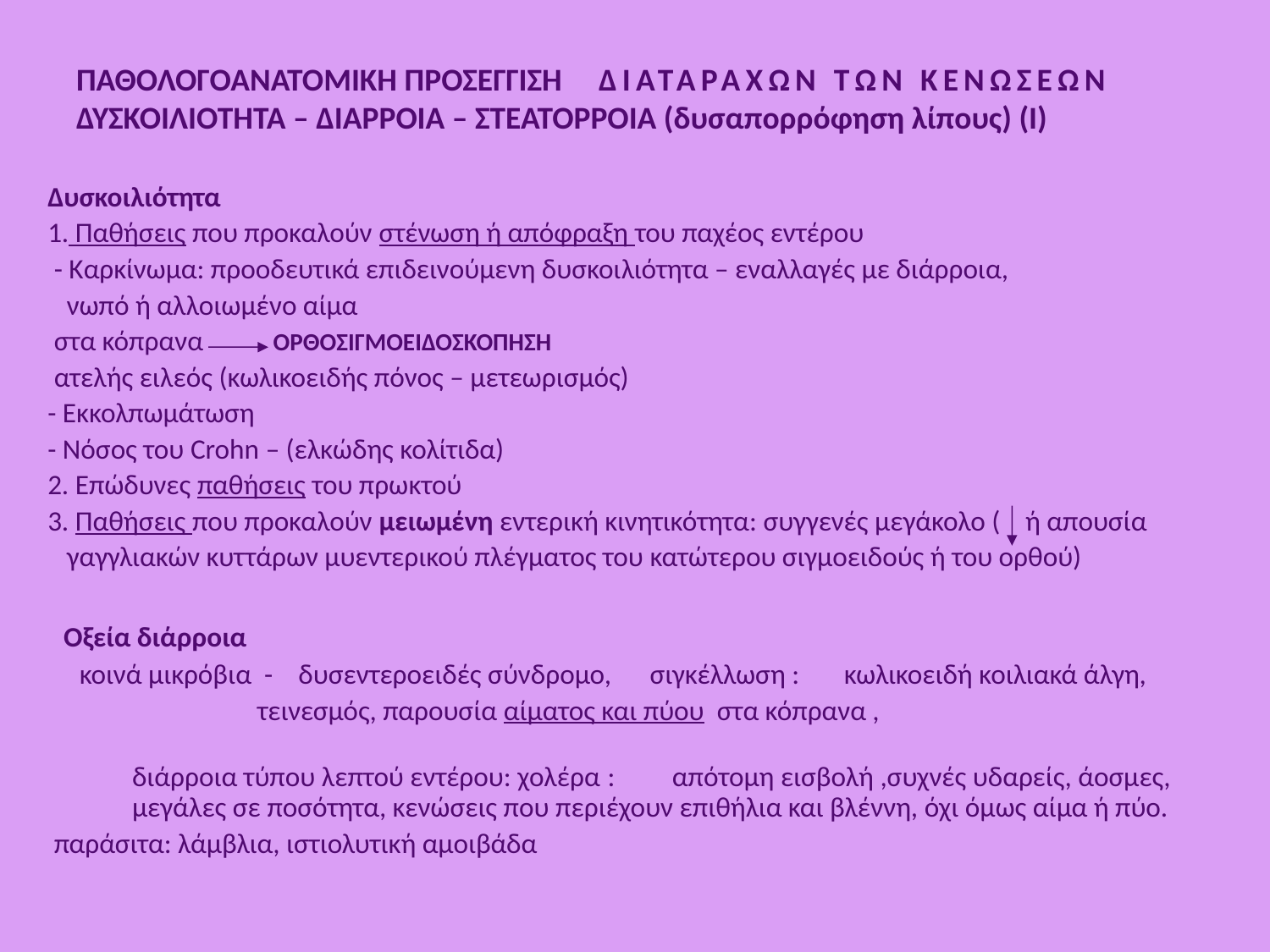

# ΠΑΘΟΛΟΓΟΑΝΑΤΟΜΙΚΗ ΠΡΟΣΕΓΓΙΣΗ     ΔΙΑΤΑΡΑΧΩΝ ΤΩΝ ΚΕΝΩΣΕΩΝ ΔΥΣΚΟΙΛΙΟΤΗΤΑ – ΔΙΑΡΡΟΙΑ – ΣΤΕΑΤΟΡΡΟΙΑ (δυσαπορρόφηση λίπους) (Ι)
Δυσκοιλιότητα
1. Παθήσεις που προκαλούν στένωση ή απόφραξη του παχέος εντέρου
 - Καρκίνωμα: προοδευτικά επιδεινούμενη δυσκοιλιότητα – εναλλαγές με διάρροια,
   νωπό ή αλλοιωμένο αίμα
 στα κόπρανα           ΟΡΘΟΣΙΓΜΟΕΙΔΟΣΚΟΠΗΣΗ
 ατελής ειλεός (κωλικοειδής πόνος – μετεωρισμός)
- Εκκολπωμάτωση
- Νόσος του Crohn – (ελκώδης κολίτιδα)
2. Επώδυνες παθήσεις του πρωκτού
3. Παθήσεις που προκαλούν μειωμένη εντερική κινητικότητα: συγγενές μεγάκολο (    ή απουσία
   γαγγλιακών κυττάρων μυεντερικού πλέγματος του κατώτερου σιγμοειδούς ή του ορθού)

  Οξεία διάρροια
     κοινά μικρόβια  -    δυσεντεροειδές σύνδρομο,      σιγκέλλωση :       κωλικοειδή κοιλιακά άλγη,
                                 τεινεσμός, παρουσία αίματος και πύου  στα κόπρανα ,
                                                                                                                                                                              διάρροια τύπου λεπτού εντέρου: χολέρα :         απότομη εισβολή ,συχνές υδαρείς, άοσμες, μεγάλες σε ποσότητα, κενώσεις που περιέχουν επιθήλια και βλέννη, όχι όμως αίμα ή πύο.
 παράσιτα: λάμβλια, ιστιολυτική αμοιβάδα